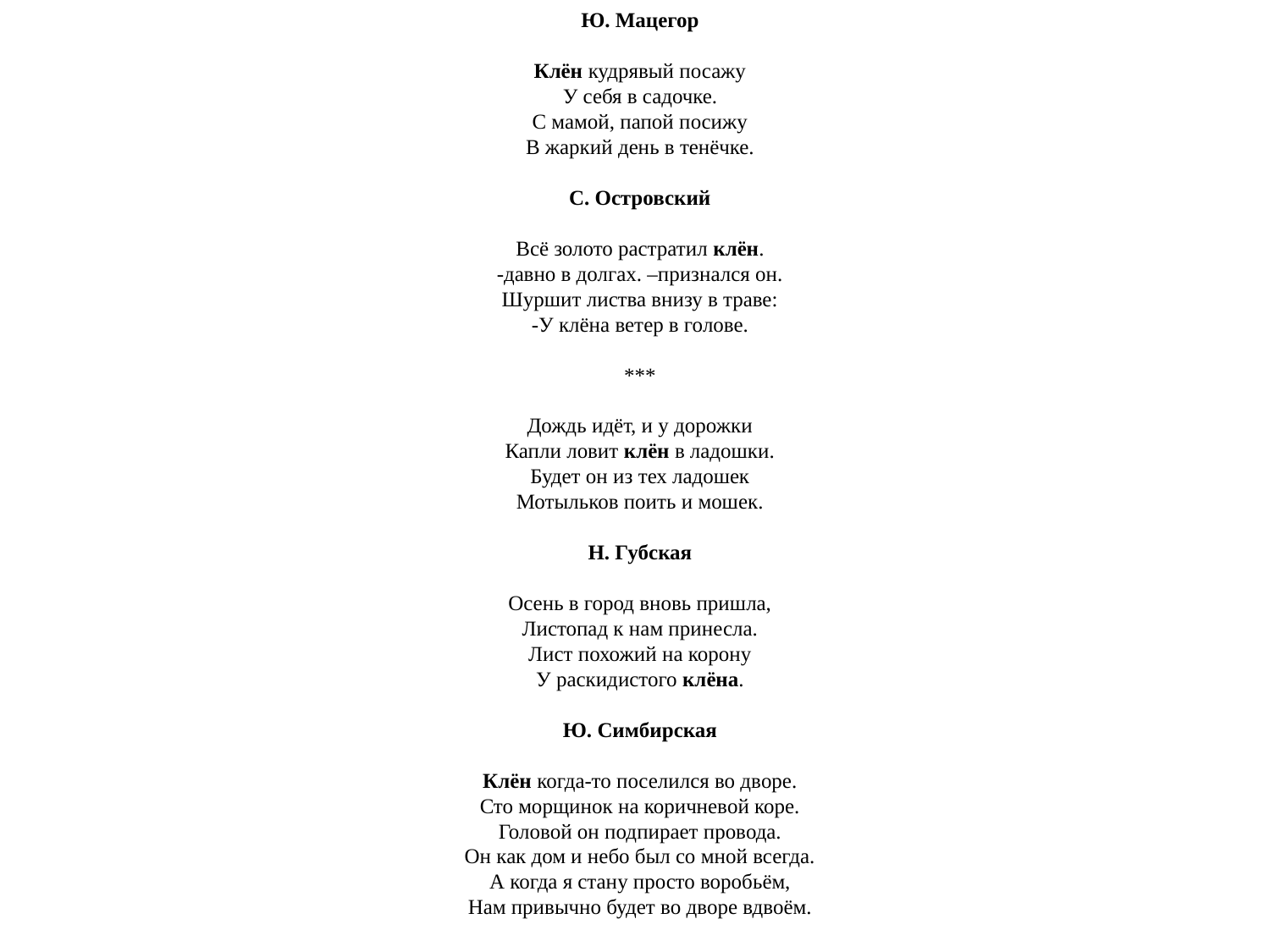

Ю. Мацегор
Клён кудрявый посажу
У себя в садочке.
С мамой, папой посижу
В жаркий день в тенёчке.
С. Островский
Всё золото растратил клён.
-давно в долгах. –признался он.
Шуршит листва внизу в траве:
-У клёна ветер в голове.
***
Дождь идёт, и у дорожки
Капли ловит клён в ладошки.
Будет он из тех ладошек
Мотыльков поить и мошек.
Н. Губская
Осень в город вновь пришла,
Листопад к нам принесла.
Лист похожий на корону
У раскидистого клёна.
Ю. Симбирская
Клён когда-то поселился во дворе.
Сто морщинок на коричневой коре.
Головой он подпирает провода.
Он как дом и небо был со мной всегда.
А когда я стану просто воробьём,
Нам привычно будет во дворе вдвоём.